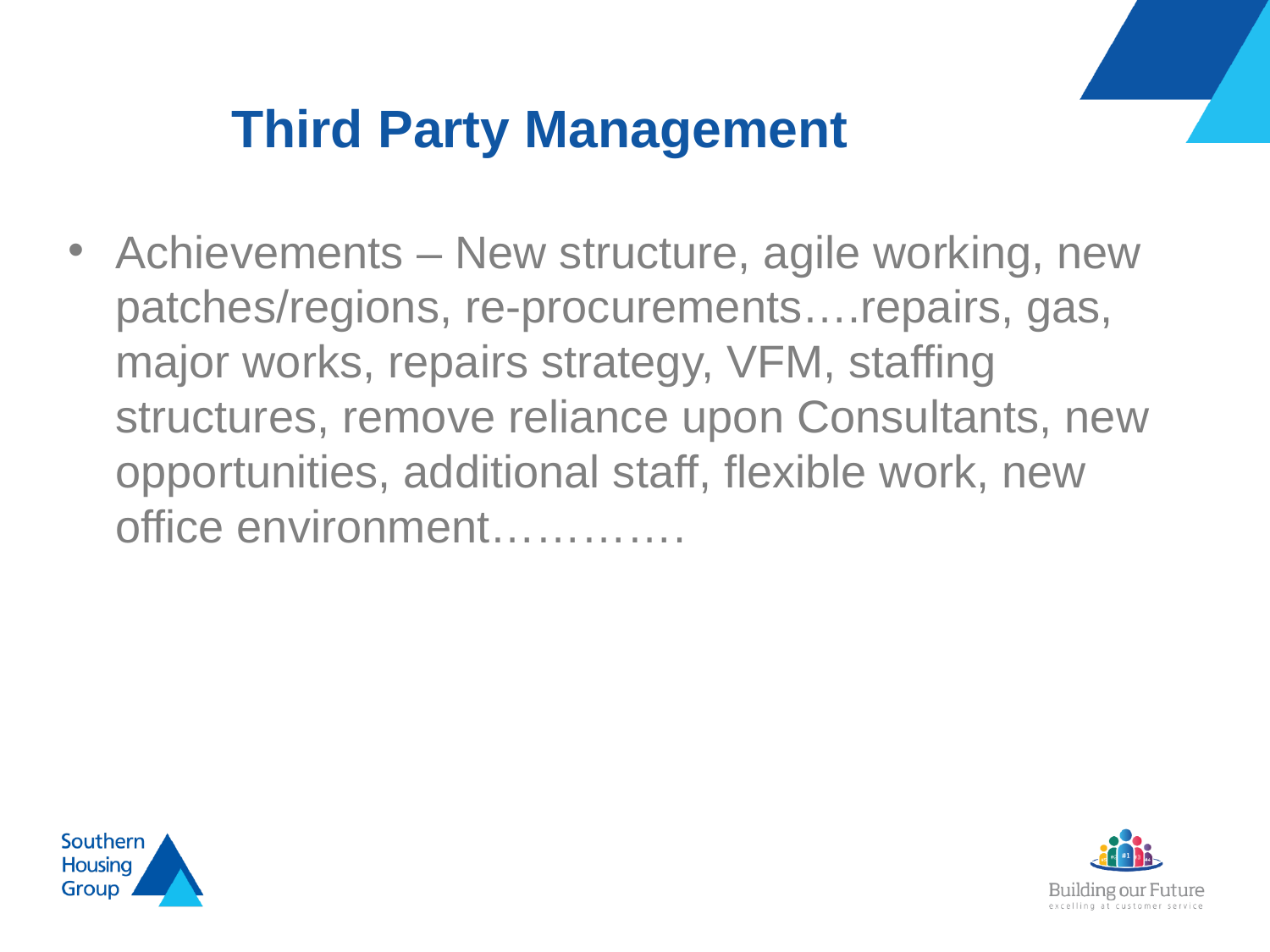

# Third Party Management
Achievements – New structure, agile working, new patches/regions, re-procurements….repairs, gas, major works, repairs strategy, VFM, staffing structures, remove reliance upon Consultants, new opportunities, additional staff, flexible work, new office environment………….